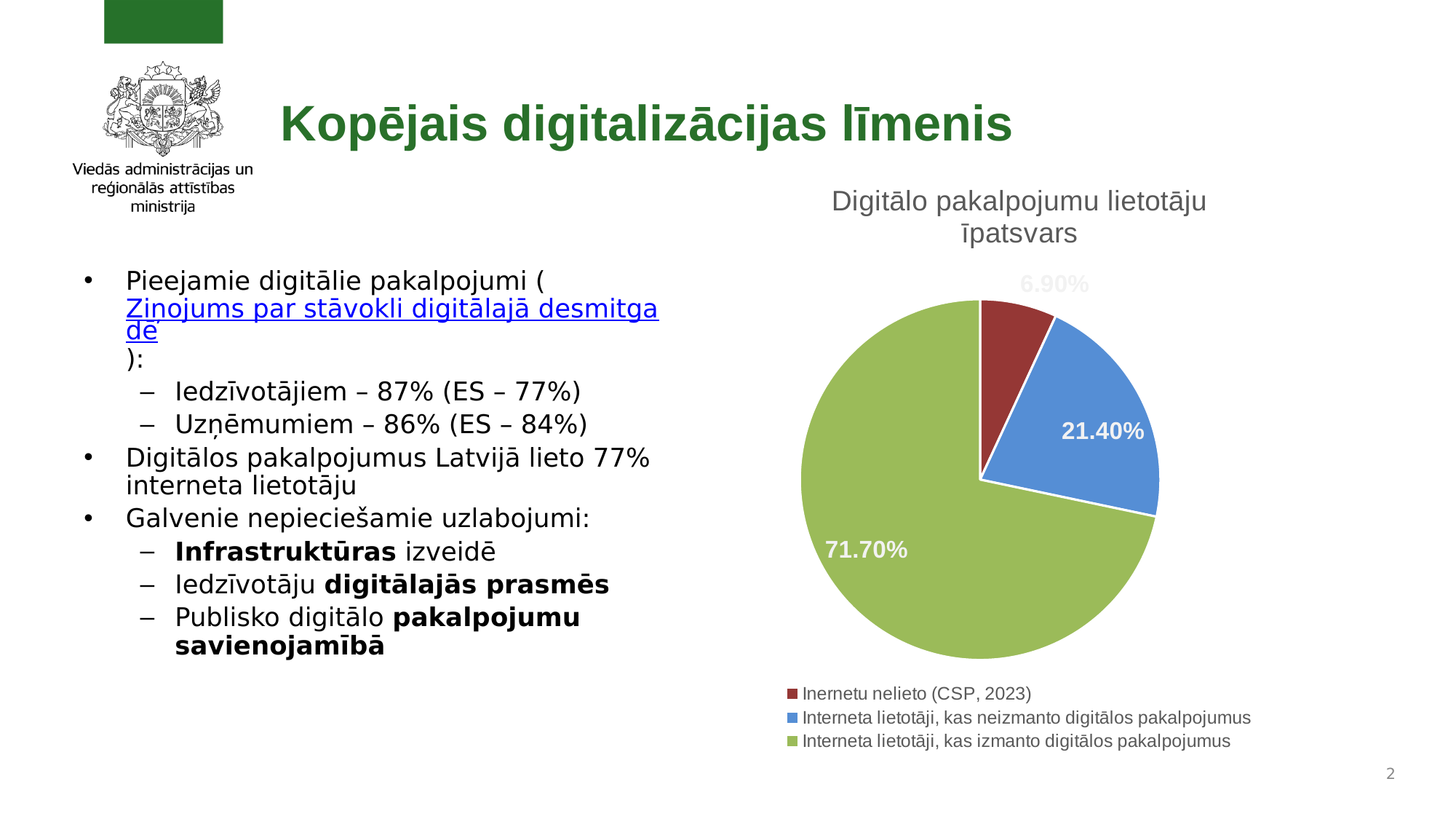

Kopējais digitalizācijas līmenis

### Chart:

| Category | Digitālo pakalpojumu lietotāju īpatsvars |
|---|---|
| Inernetu nelieto (CSP, 2023) | 0.069 |
| Interneta lietotāji, kas neizmanto digitālos pakalpojumus | 0.214 |
| Interneta lietotāji, kas izmanto digitālos pakalpojumus | 0.717 |
Pieejamie digitālie pakalpojumi (Ziņojums par stāvokli digitālajā desmitgadē):
Iedzīvotājiem – 87% (ES – 77%)
Uzņēmumiem – 86% (ES – 84%)
Digitālos pakalpojumus Latvijā lieto 77% interneta lietotāju
Galvenie nepieciešamie uzlabojumi:
Infrastruktūras izveidē
Iedzīvotāju digitālajās prasmēs
Publisko digitālo pakalpojumu savienojamībā

2